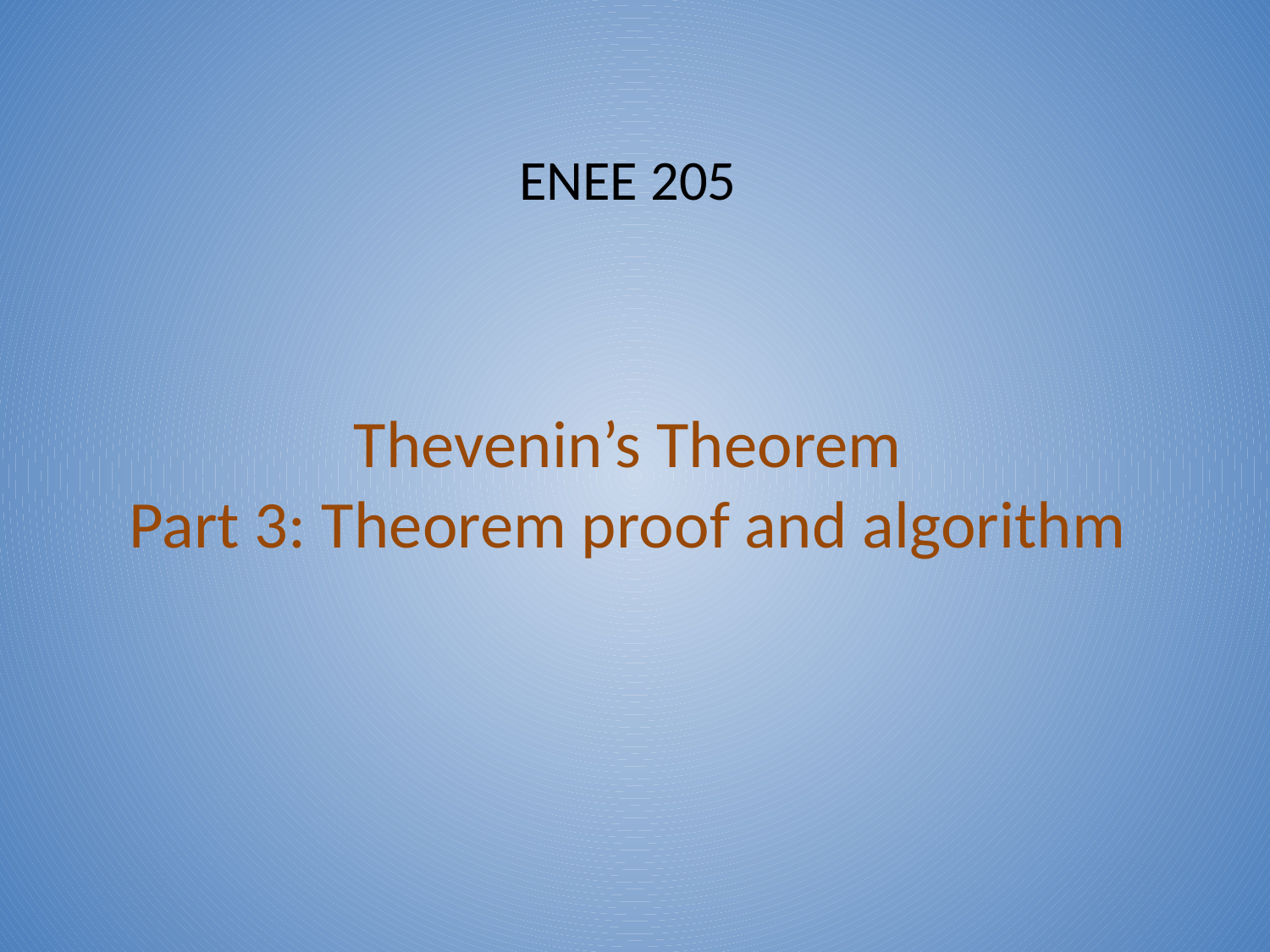

ENEE 205
# Thevenin’s Theorem Part 3: Theorem proof and algorithm